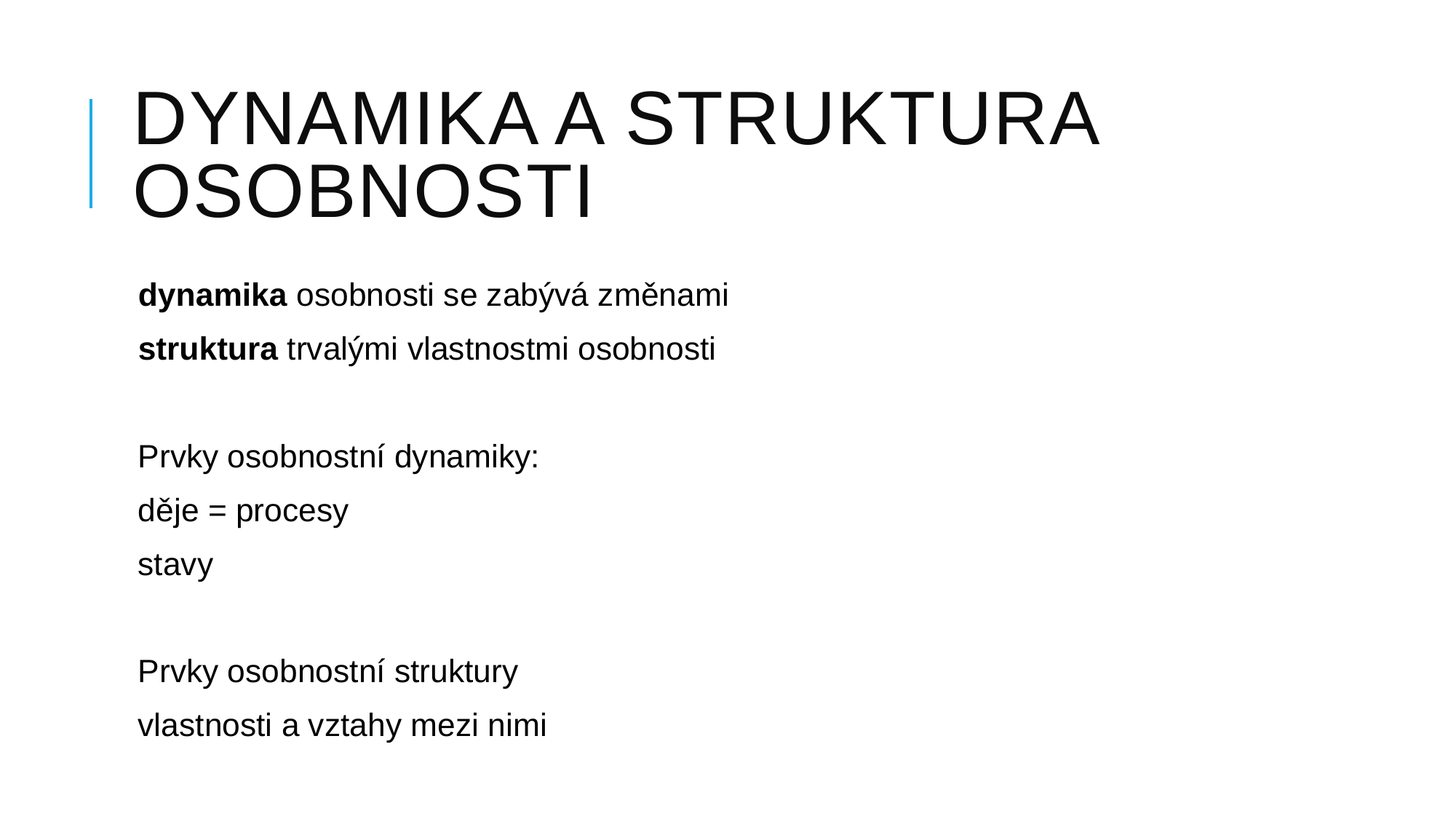

# Dynamika a struktura osobnosti
dynamika osobnosti se zabývá změnami
struktura trvalými vlastnostmi osobnosti

Prvky osobnostní dynamiky:
děje = procesy
stavy

Prvky osobnostní struktury
vlastnosti a vztahy mezi nimi